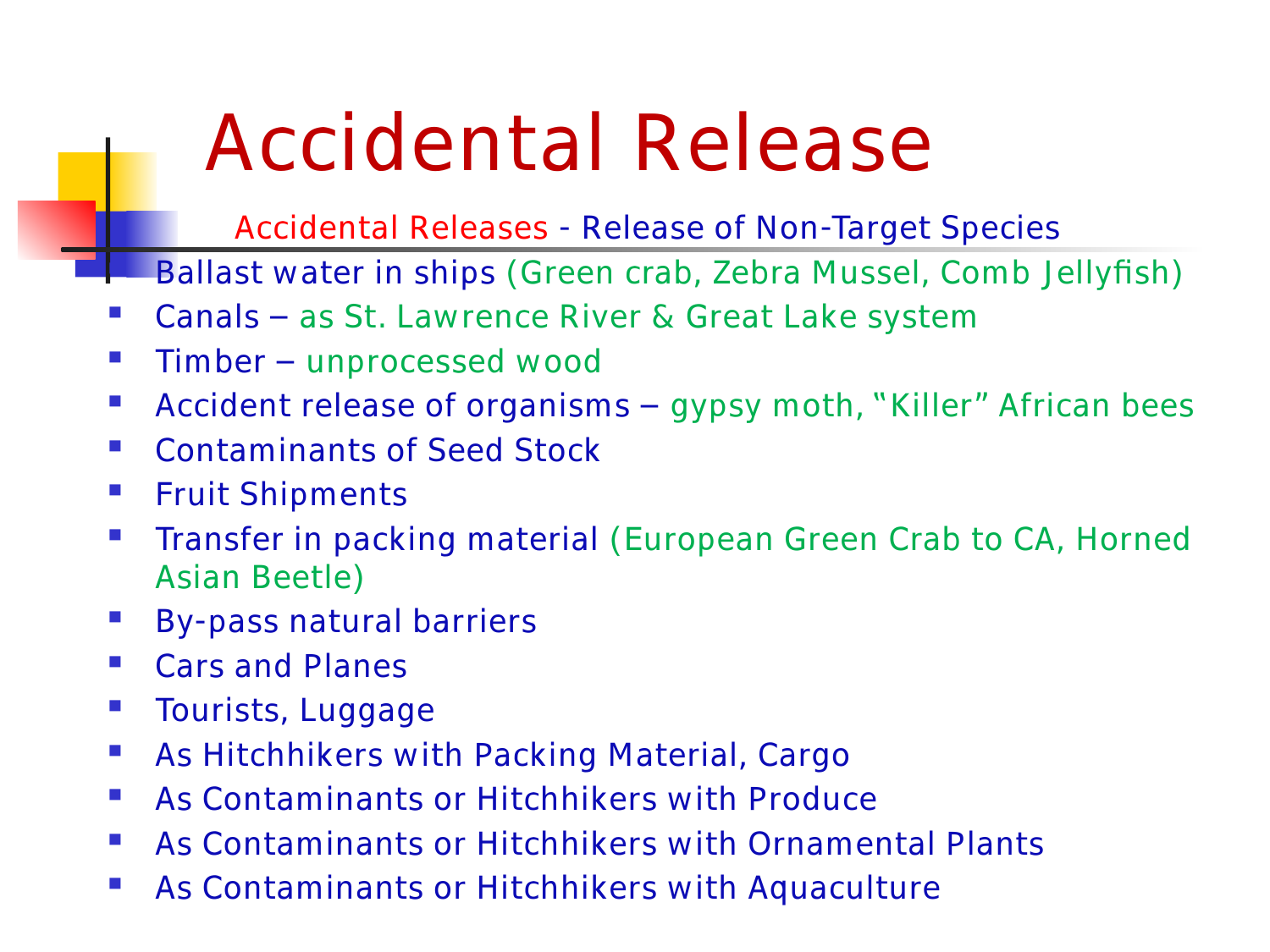

# Accidental Release
	Accidental Releases - Release of Non-Target Species
Ballast water in ships (Green crab, Zebra Mussel, Comb Jellyfish)
Canals – as St. Lawrence River & Great Lake system
Timber – unprocessed wood
Accident release of organisms – gypsy moth, “Killer” African bees
Contaminants of Seed Stock
Fruit Shipments
Transfer in packing material (European Green Crab to CA, Horned Asian Beetle)
By-pass natural barriers
Cars and Planes
Tourists, Luggage
As Hitchhikers with Packing Material, Cargo
As Contaminants or Hitchhikers with Produce
As Contaminants or Hitchhikers with Ornamental Plants
As Contaminants or Hitchhikers with Aquaculture